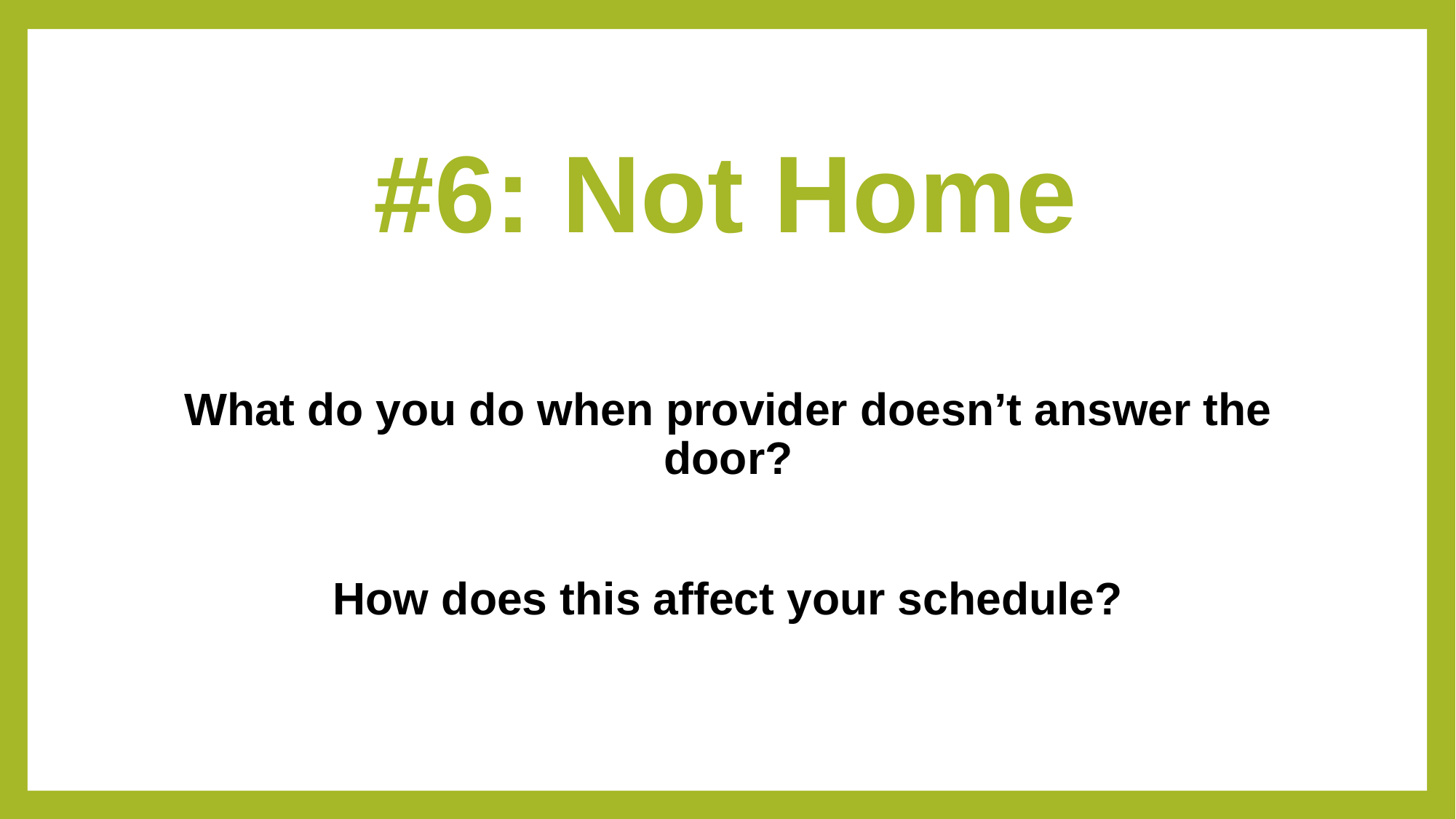

# #6: Not Home

What do you do when provider doesn’t answer the door?

How does this affect your schedule?